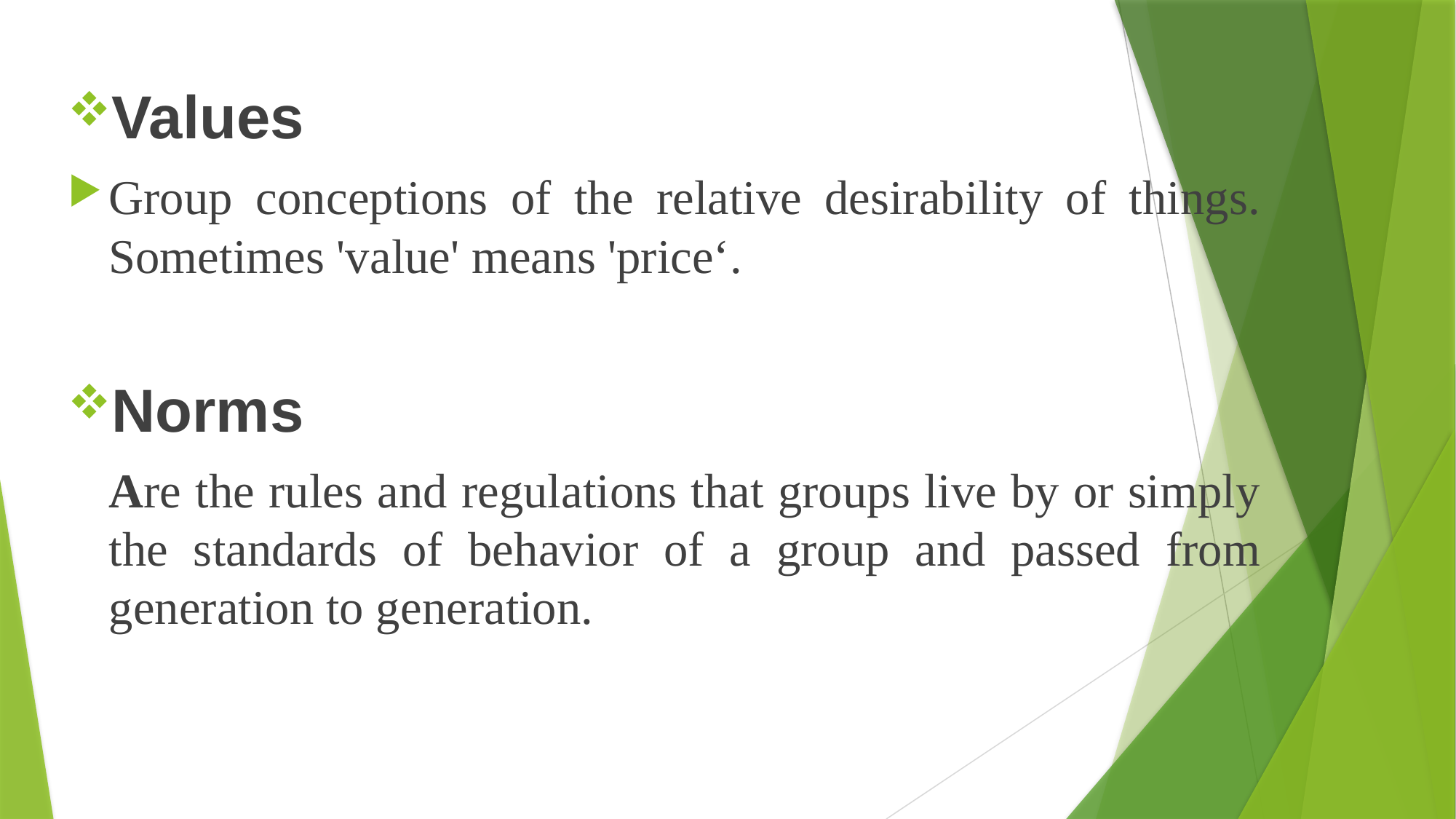

Values
Group conceptions of the relative desirability of things. Sometimes 'value' means 'price‘.

Norms
	Are the rules and regulations that groups live by or simply the standards of behavior of a group and passed from generation to generation.